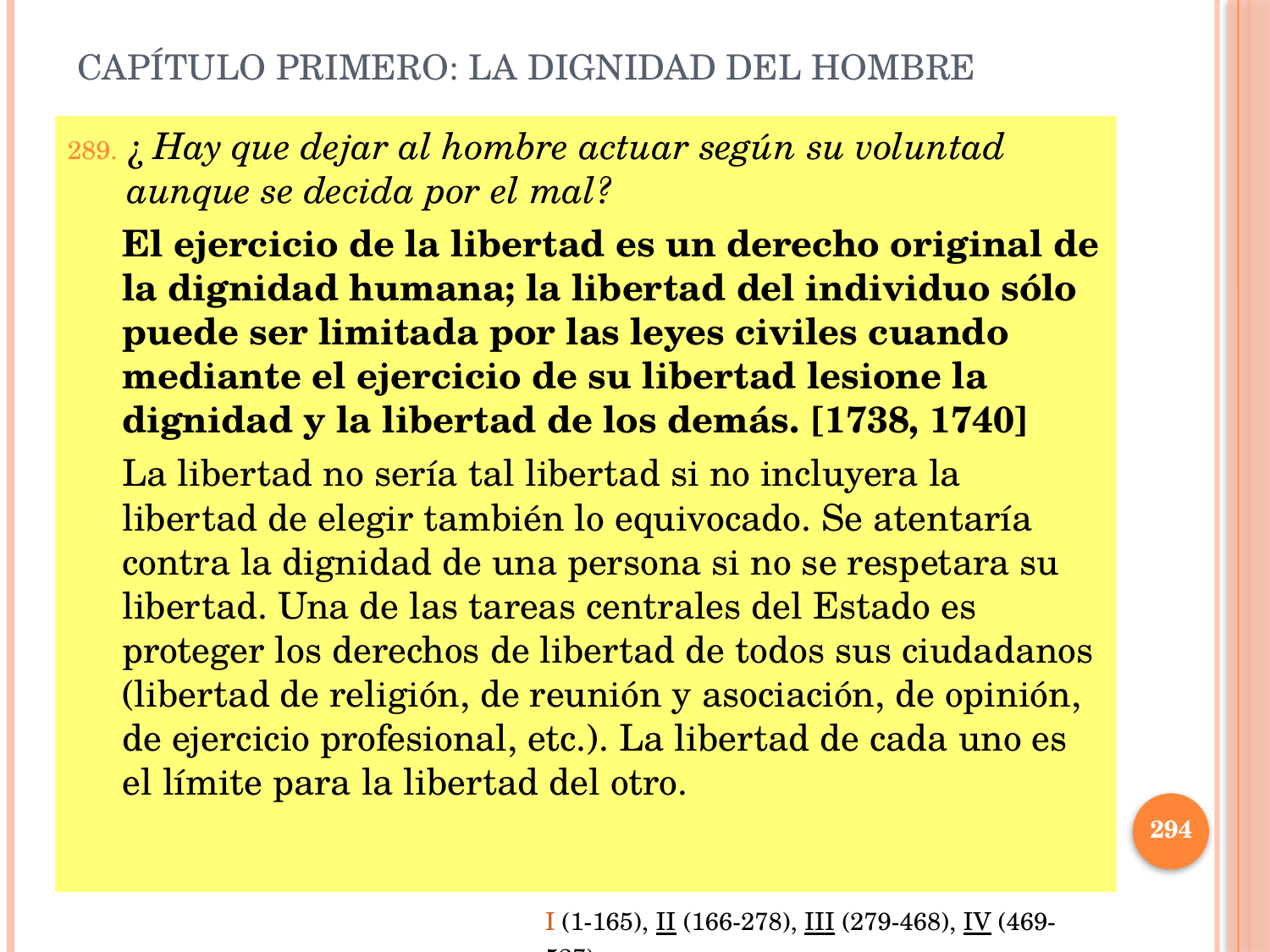

# Capítulo Primero: La dignidad del hombre
¿ Hay que dejar al hombre actuar según su voluntad aunque se decida por el mal?
El ejercicio de la libertad es un derecho original de la dignidad humana; la libertad del individuo sólo puede ser limitada por las leyes civiles cuando mediante el ejercicio de su libertad lesione la dignidad y la libertad de los demás. [1738, 1740]
La libertad no sería tal libertad si no incluyera la libertad de elegir también lo equivocado. Se atentaría contra la dignidad de una persona si no se respetara su libertad. Una de las tareas centrales del Estado es proteger los derechos de libertad de todos sus ciudadanos (libertad de religión, de reunión y asociación, de opinión, de ejercicio profesional, etc.). La libertad de cada uno es el límite para la libertad del otro.
294
I (1-165), II (166-278), III (279-468), IV (469-527)